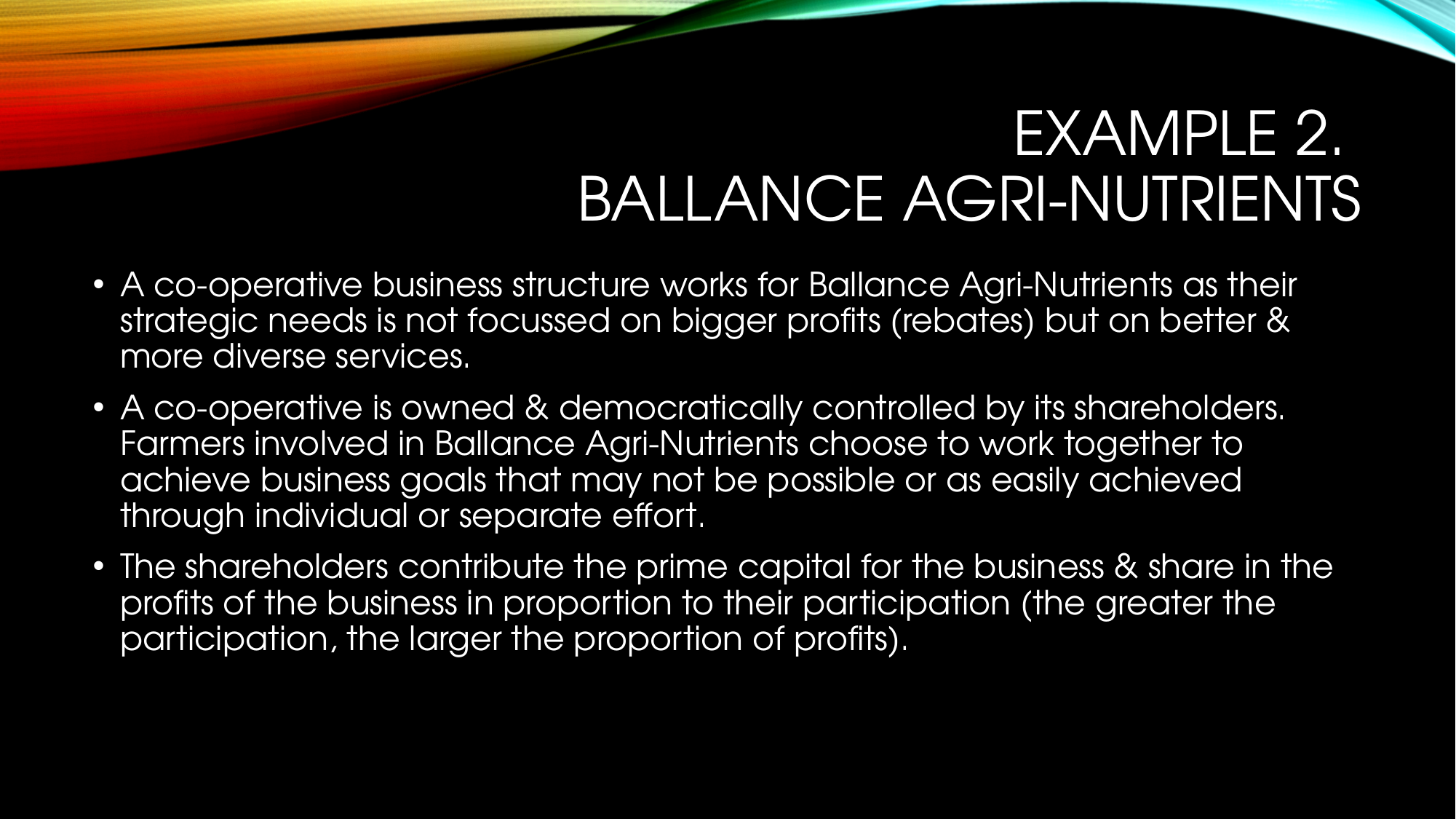

# Example 2. Ballance Agri-Nutrients
A co-operative business structure works for Ballance Agri-Nutrients as their strategic needs is not focussed on bigger profits (rebates) but on better & more diverse services.
A co-operative is owned & democratically controlled by its shareholders.  Farmers involved in Ballance Agri-Nutrients choose to work together to achieve business goals that may not be possible or as easily achieved through individual or separate effort.
The shareholders contribute the prime capital for the business & share in the profits of the business in proportion to their participation (the greater the participation, the larger the proportion of profits).